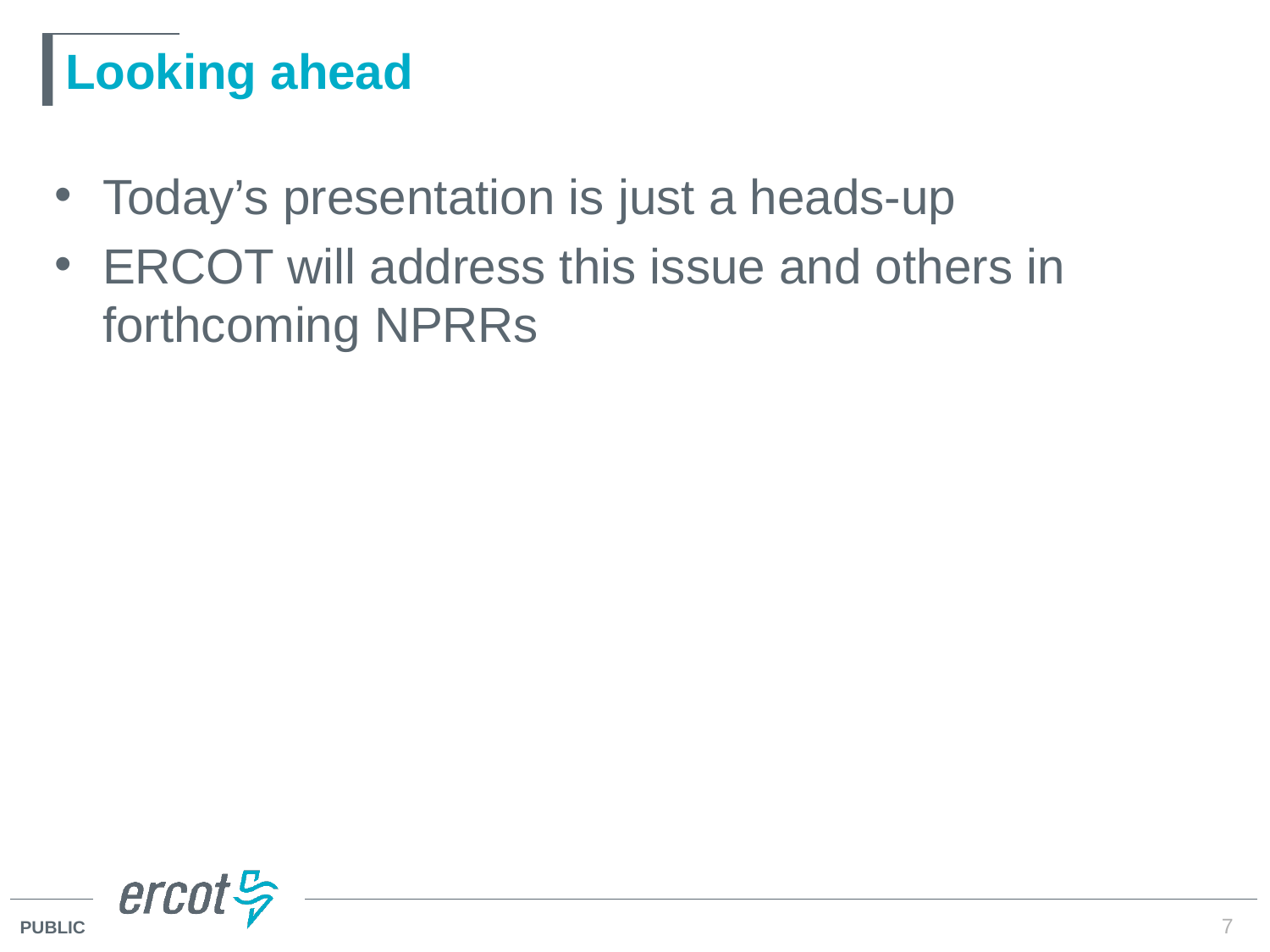

# Looking ahead
Today’s presentation is just a heads-up
ERCOT will address this issue and others in forthcoming NPRRs
7